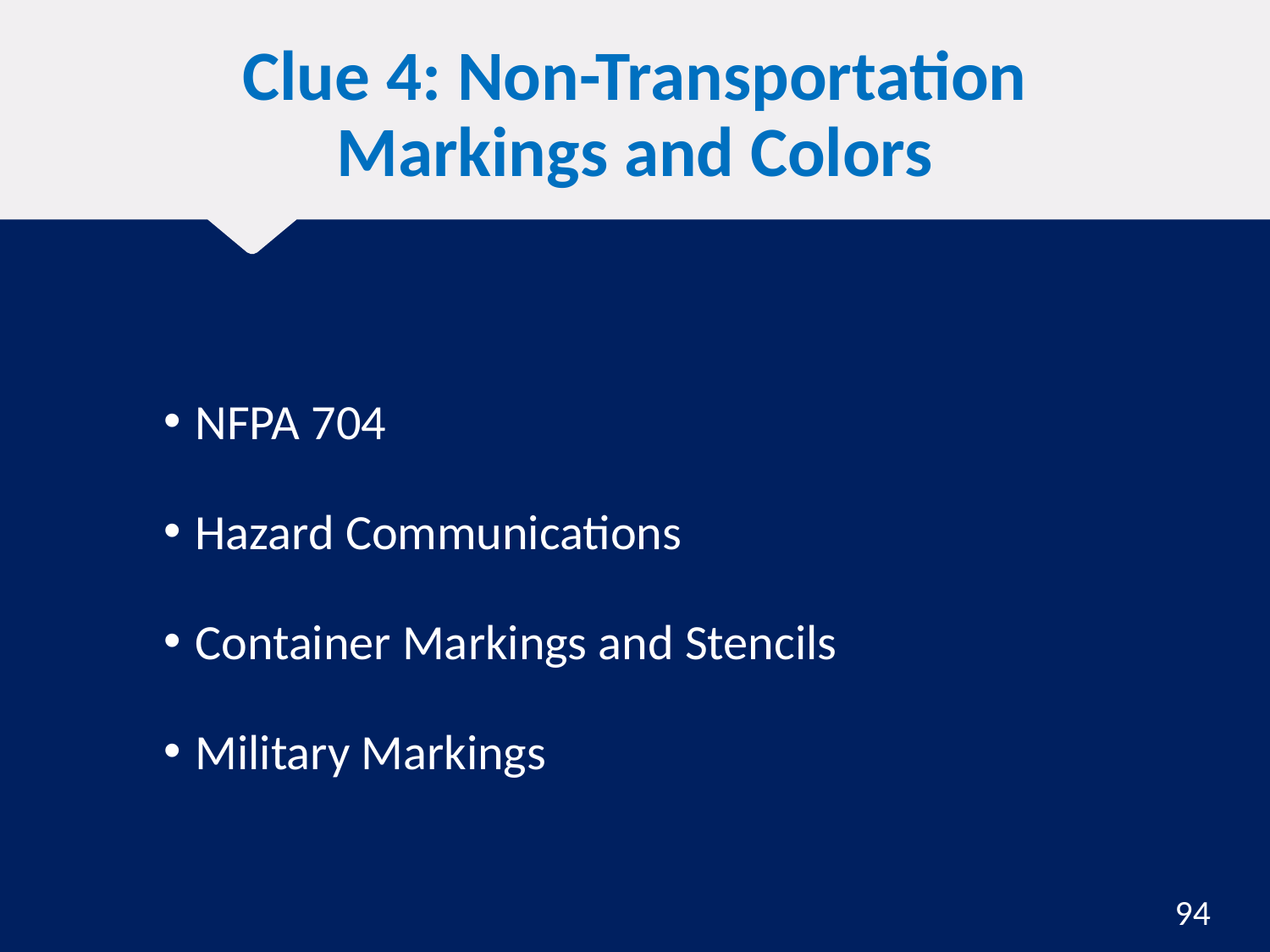

# Clue 4: Non-Transportation Markings and Colors
NFPA 704
Hazard Communications
Container Markings and Stencils
Military Markings
94